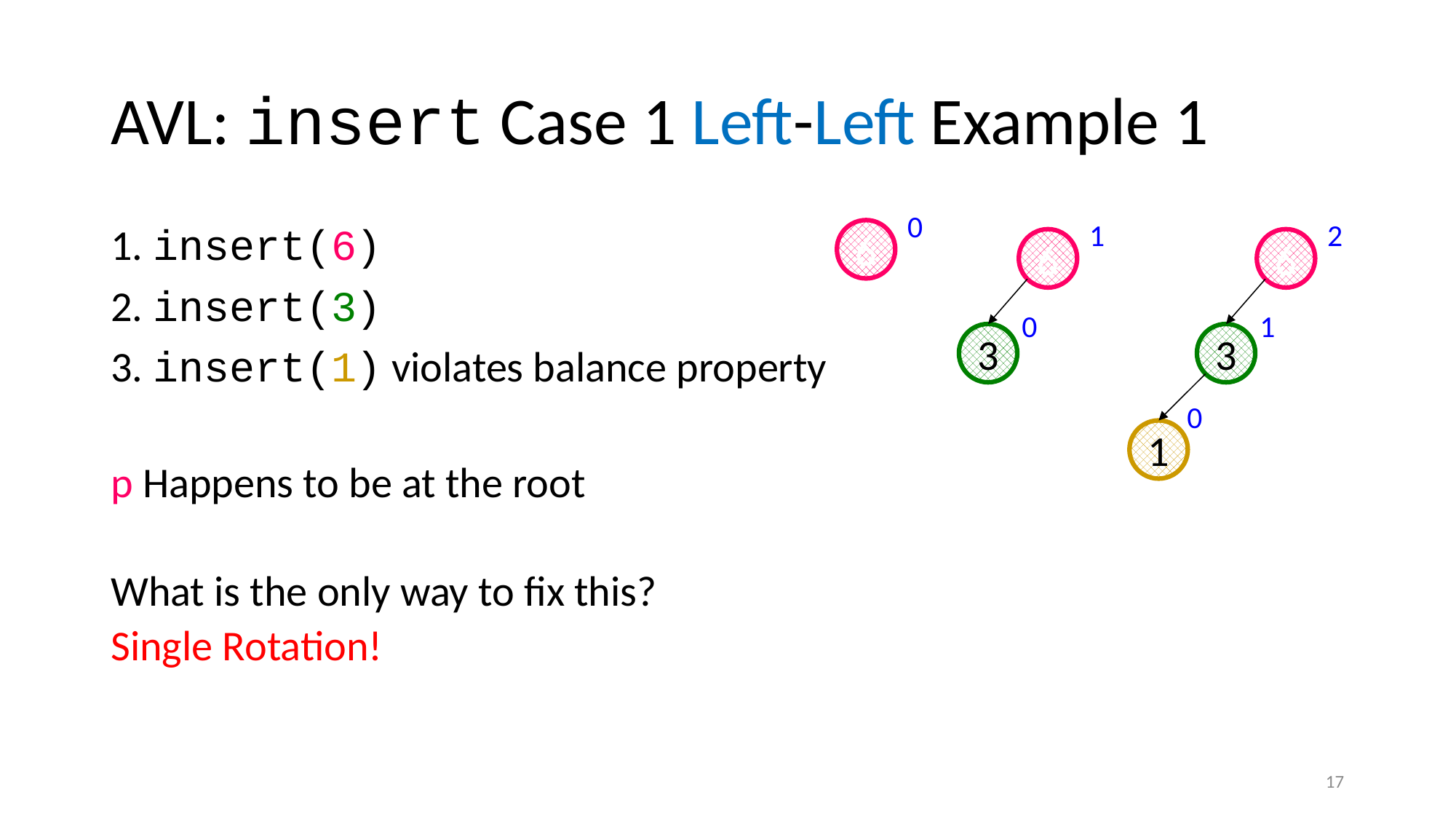

# AVL: insert Case 1 Left-Left Example 1
0
6
1
6
0
3
2
6
1
3
0
1
1. insert(6)
2. insert(3)
3. insert(1) violates balance property

p Happens to be at the root

What is the only way to fix this?
Single Rotation!
17